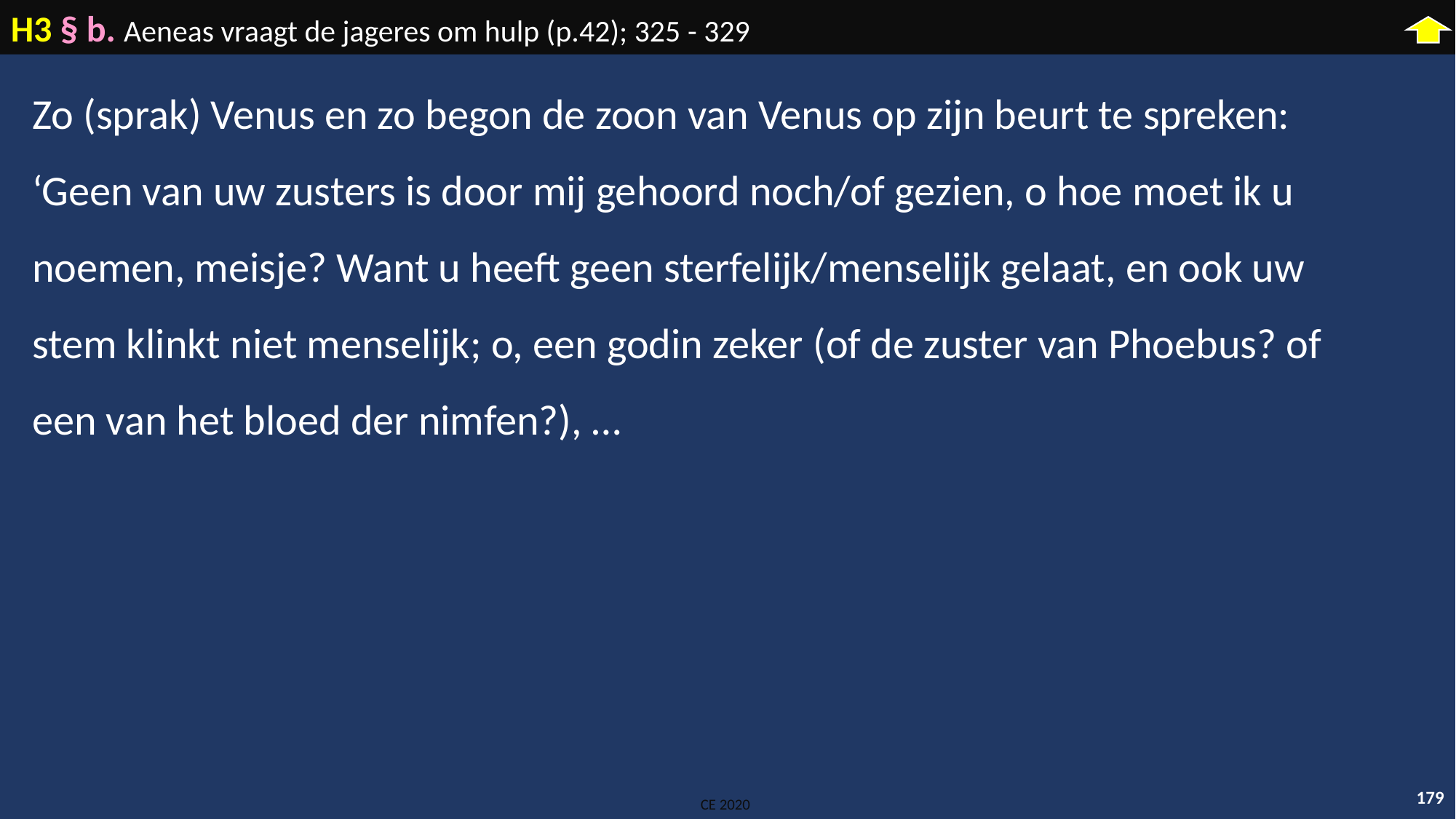

H3 § b. Aeneas vraagt de jageres om hulp (p.42); 325 - 329

Zo (sprak) Venus en zo begon de zoon van Venus op zijn beurt te spreken: ‘Geen van uw zusters is door mij gehoord noch/of gezien, o hoe moet ik u noemen, meisje? Want u heeft geen sterfelijk/menselijk gelaat, en ook uw stem klinkt niet menselijk; o, een godin zeker (of de zuster van Phoebus? of een van het bloed der nimfen?), …
179
CE 2020